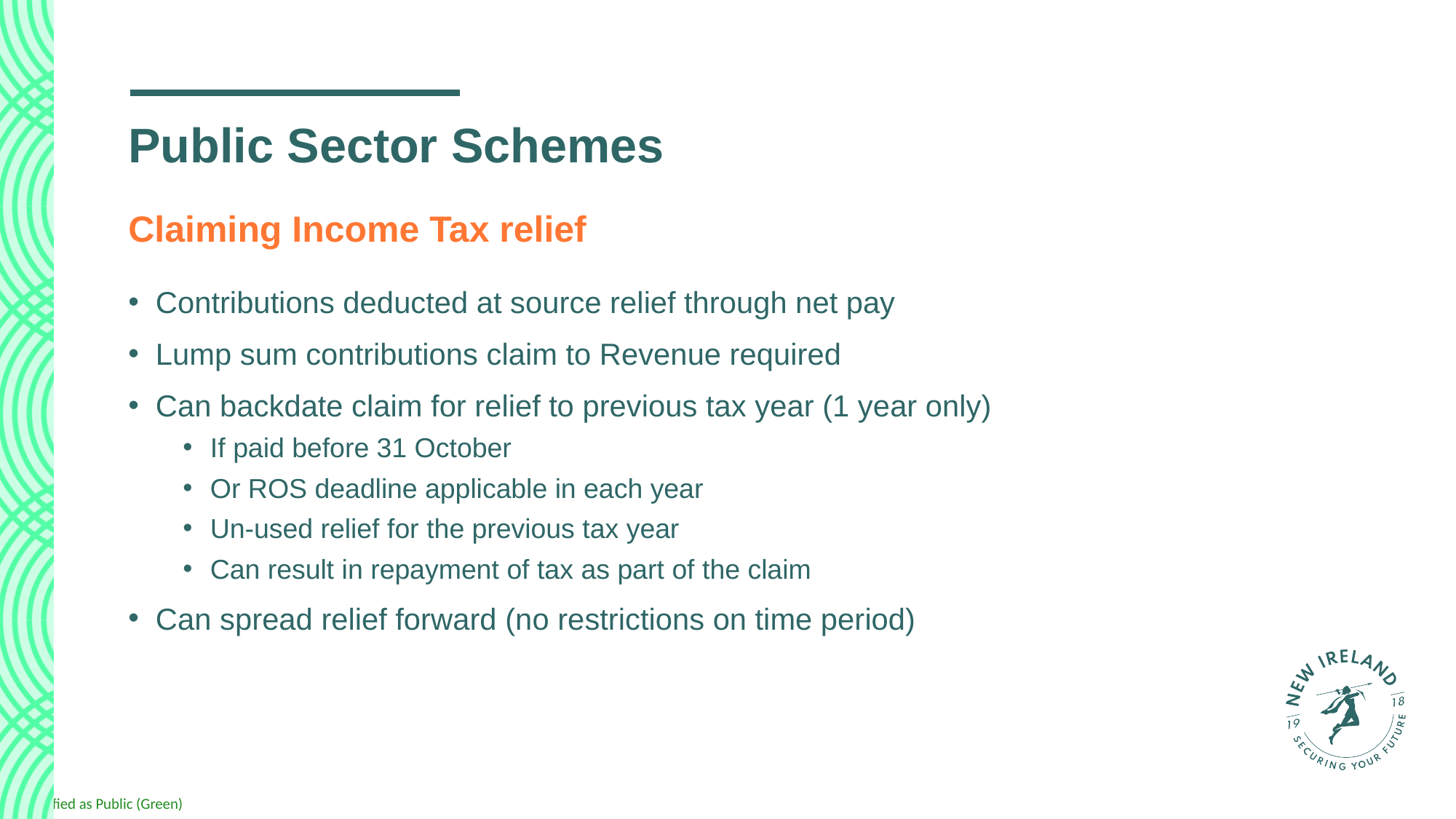

# Public Sector Schemes
Claiming Income Tax relief

Contributions deducted at source relief through net pay
Lump sum contributions claim to Revenue required
Can backdate claim for relief to previous tax year (1 year only)
If paid before 31 October
Or ROS deadline applicable in each year
Un-used relief for the previous tax year
Can result in repayment of tax as part of the claim
Can spread relief forward (no restrictions on time period)